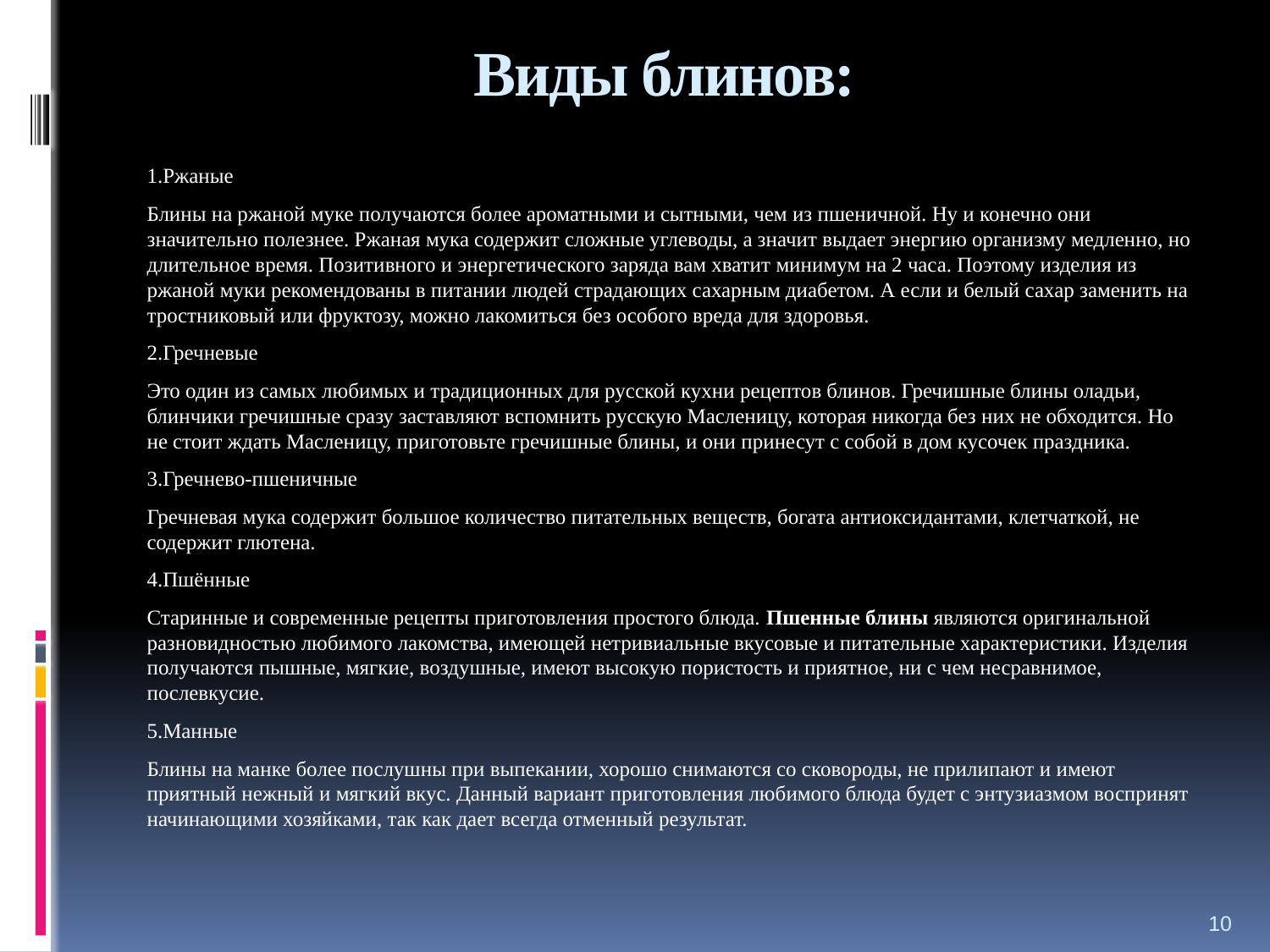

# Виды блинов:
1.Ржаные
Блины на ржаной муке получаются более ароматными и сытными, чем из пшеничной. Ну и конечно они значительно полезнее. Ржаная мука содержит сложные углеводы, а значит выдает энергию организму медленно, но длительное время. Позитивного и энергетического заряда вам хватит минимум на 2 часа. Поэтому изделия из ржаной муки рекомендованы в питании людей страдающих сахарным диабетом. А если и белый сахар заменить на тростниковый или фруктозу, можно лакомиться без особого вреда для здоровья.
2.Гречневые
Это один из самых любимых и традиционных для русской кухни рецептов блинов. Гречишные блины оладьи, блинчики гречишные сразу заставляют вспомнить русскую Масленицу, которая никогда без них не обходится. Но не стоит ждать Масленицу, приготовьте гречишные блины, и они принесут с собой в дом кусочек праздника.
3.Гречнево-пшеничные
Гречневая мука содержит большое количество питательных веществ, богата антиоксидантами, клетчаткой, не содержит глютена.
4.Пшённые
Старинные и современные рецепты приготовления простого блюда. Пшенные блины являются оригинальной разновидностью любимого лакомства, имеющей нетривиальные вкусовые и питательные характеристики. Изделия получаются пышные, мягкие, воздушные, имеют высокую пористость и приятное, ни с чем несравнимое, послевкусие.
5.Манные
Блины на манке более послушны при выпекании, хорошо снимаются со сковороды, не прилипают и имеют приятный нежный и мягкий вкус. Данный вариант приготовления любимого блюда будет с энтузиазмом воспринят начинающими хозяйками, так как дает всегда отменный результат.

10